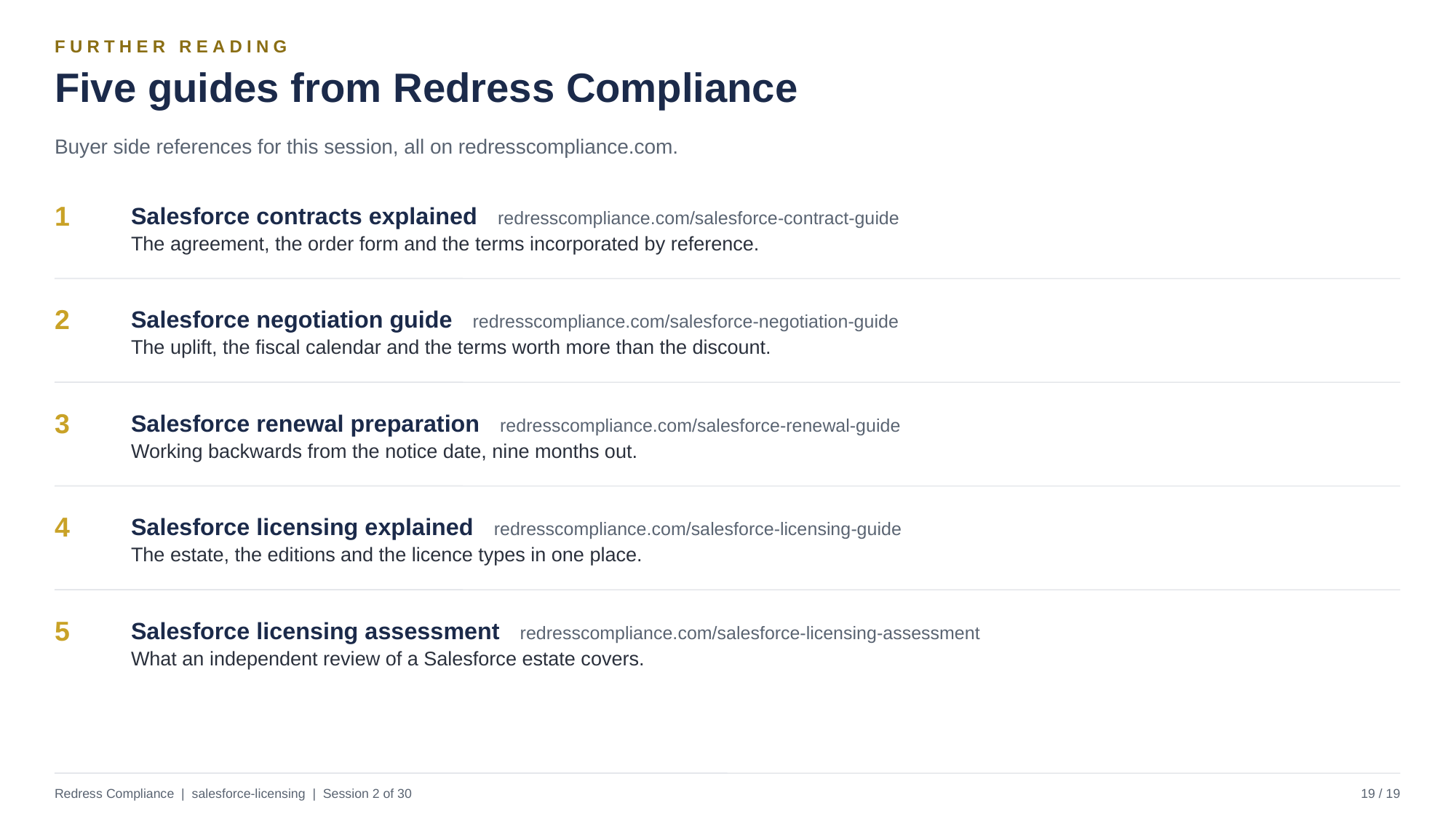

FURTHER READING
Five guides from Redress Compliance
Buyer side references for this session, all on redresscompliance.com.
Salesforce contracts explained    redresscompliance.com/salesforce-contract-guide
The agreement, the order form and the terms incorporated by reference.
1

Salesforce negotiation guide    redresscompliance.com/salesforce-negotiation-guide
The uplift, the fiscal calendar and the terms worth more than the discount.
2

Salesforce renewal preparation    redresscompliance.com/salesforce-renewal-guide
Working backwards from the notice date, nine months out.
3

Salesforce licensing explained    redresscompliance.com/salesforce-licensing-guide
The estate, the editions and the licence types in one place.
4

Salesforce licensing assessment    redresscompliance.com/salesforce-licensing-assessment
What an independent review of a Salesforce estate covers.
5

Redress Compliance  |  salesforce-licensing  |  Session 2 of 30
19 / 19